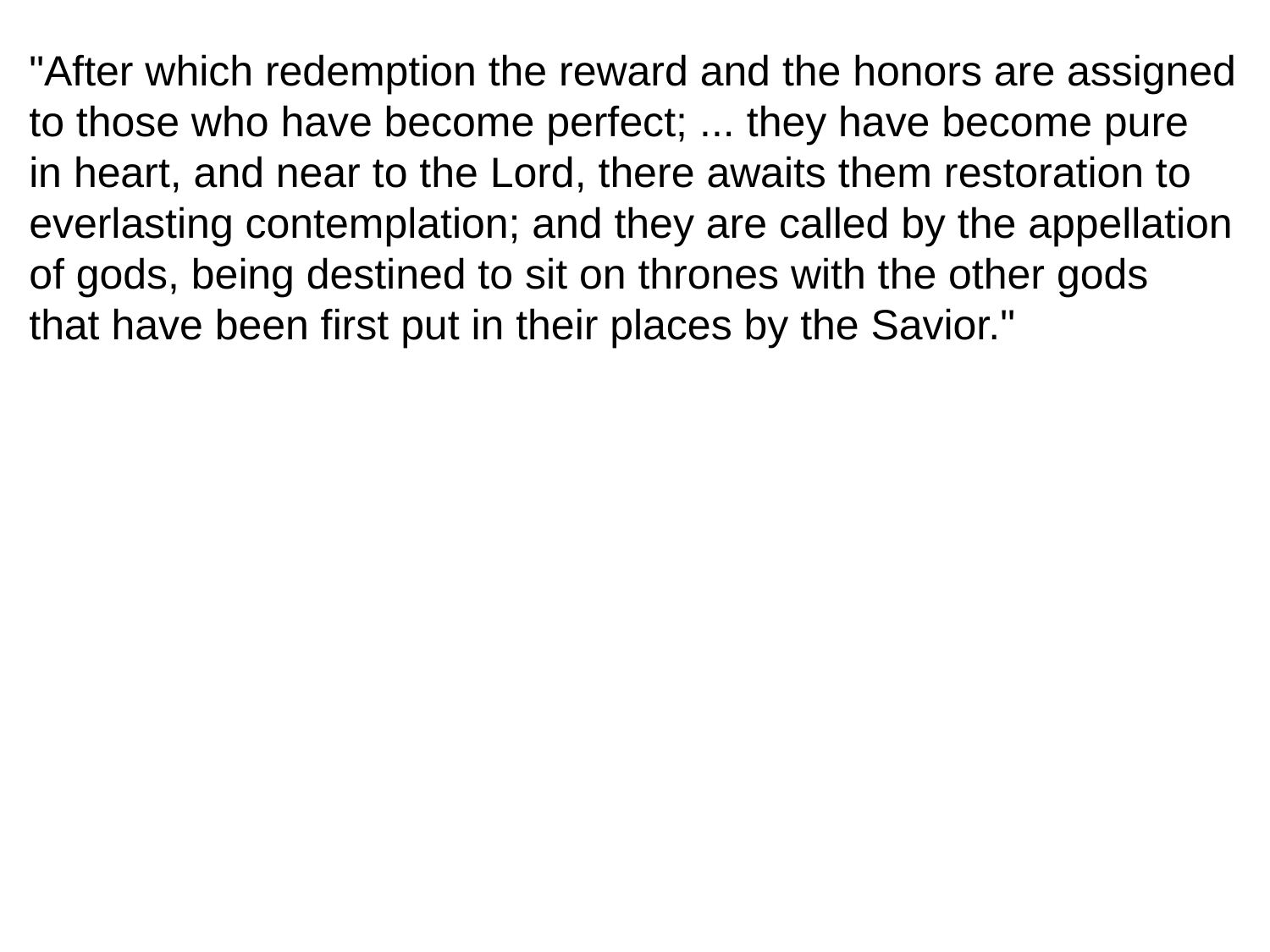

"After which redemption the reward and the honors are assigned
to those who have become perfect; ... they have become pure
in heart, and near to the Lord, there awaits them restoration to
everlasting contemplation; and they are called by the appellation
of gods, being destined to sit on thrones with the other gods
that have been first put in their places by the Savior."